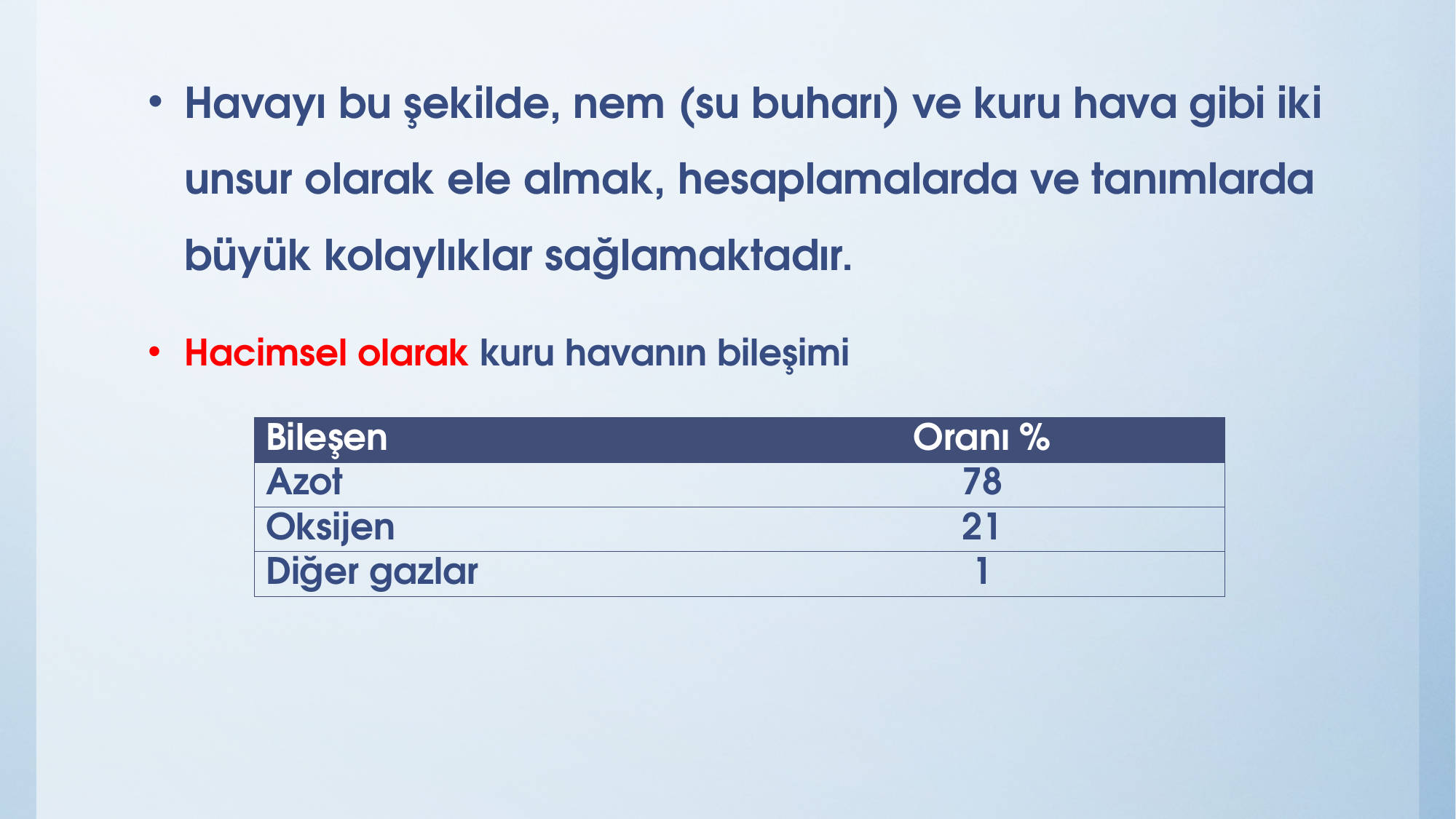

Havayı bu şekilde, nem (su buharı) ve kuru hava gibi iki unsur olarak ele almak, hesaplamalarda ve tanımlarda büyük kolaylıklar sağlamaktadır.
Hacimsel olarak kuru havanın bileşimi

| Bileşen | Oranı % |
| --- | --- |
| Azot | 78 |
| Oksijen | 21 |
| Diğer gazlar | 1 |